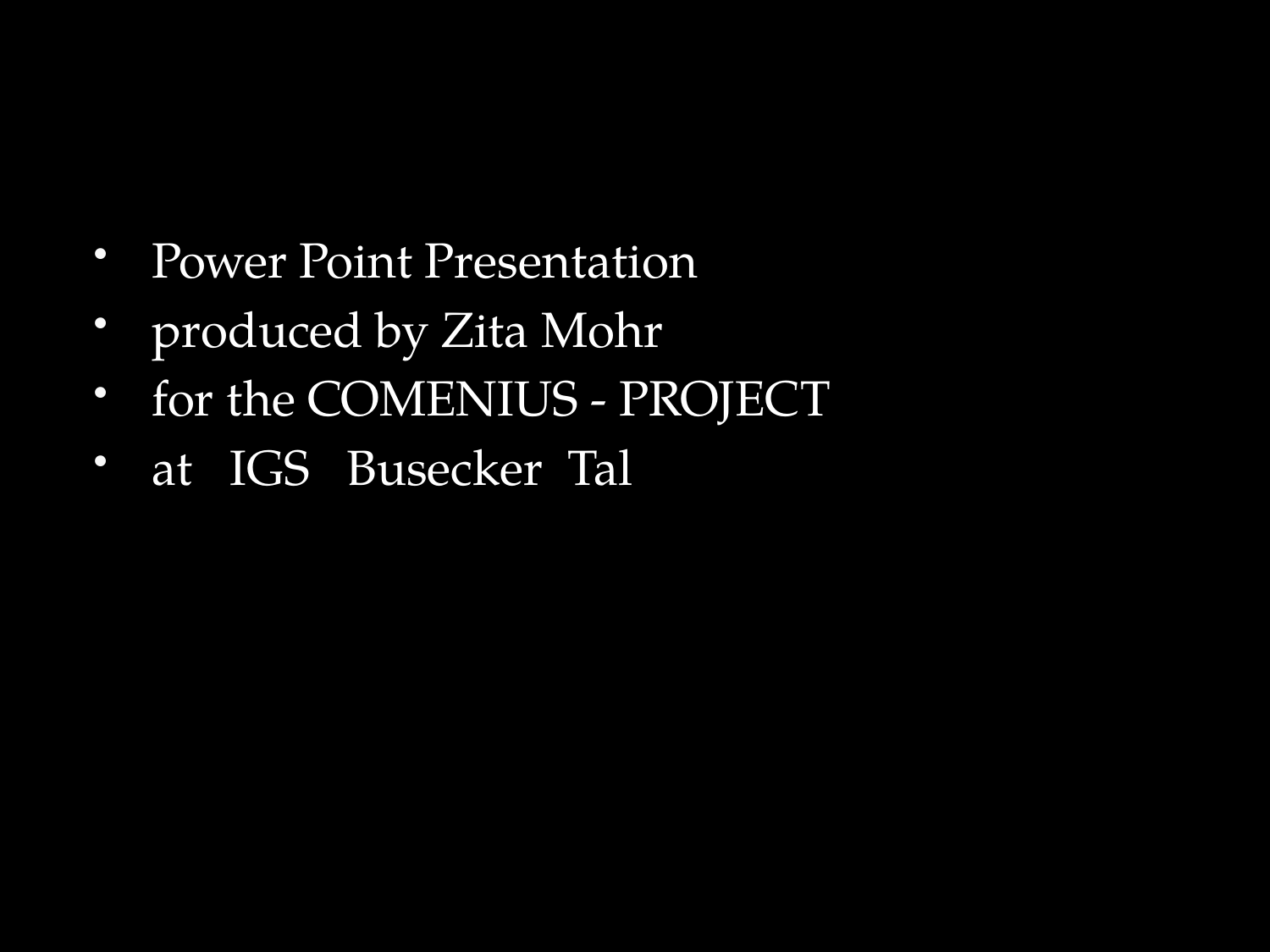

#
Power Point Presentation
produced by Zita Mohr
for the COMENIUS - PROJECT
at   IGS   Busecker  Tal